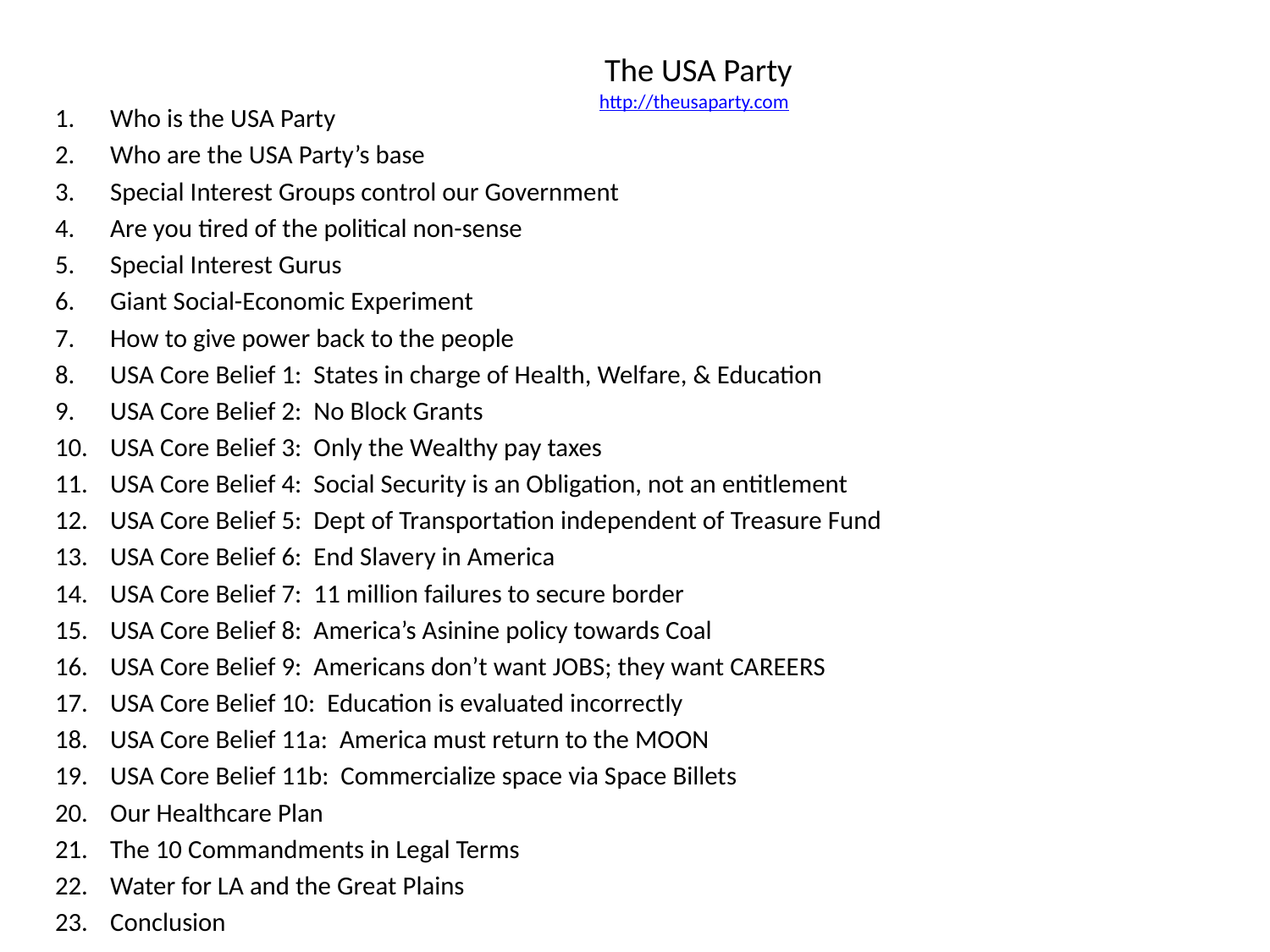

# The USA Party http://theusaparty.com
Who is the USA Party
Who are the USA Party’s base
Special Interest Groups control our Government
Are you tired of the political non-sense
Special Interest Gurus
Giant Social-Economic Experiment
How to give power back to the people
USA Core Belief 1:  States in charge of Health, Welfare, & Education
USA Core Belief 2:  No Block Grants
USA Core Belief 3:  Only the Wealthy pay taxes
USA Core Belief 4:  Social Security is an Obligation, not an entitlement
USA Core Belief 5:  Dept of Transportation independent of Treasure Fund
USA Core Belief 6:  End Slavery in America
USA Core Belief 7:  11 million failures to secure border
USA Core Belief 8:  America’s Asinine policy towards Coal
USA Core Belief 9:  Americans don’t want JOBS; they want CAREERS
USA Core Belief 10:  Education is evaluated incorrectly
USA Core Belief 11a:  America must return to the MOON
USA Core Belief 11b:  Commercialize space via Space Billets
Our Healthcare Plan
The 10 Commandments in Legal Terms
Water for LA and the Great Plains
Conclusion